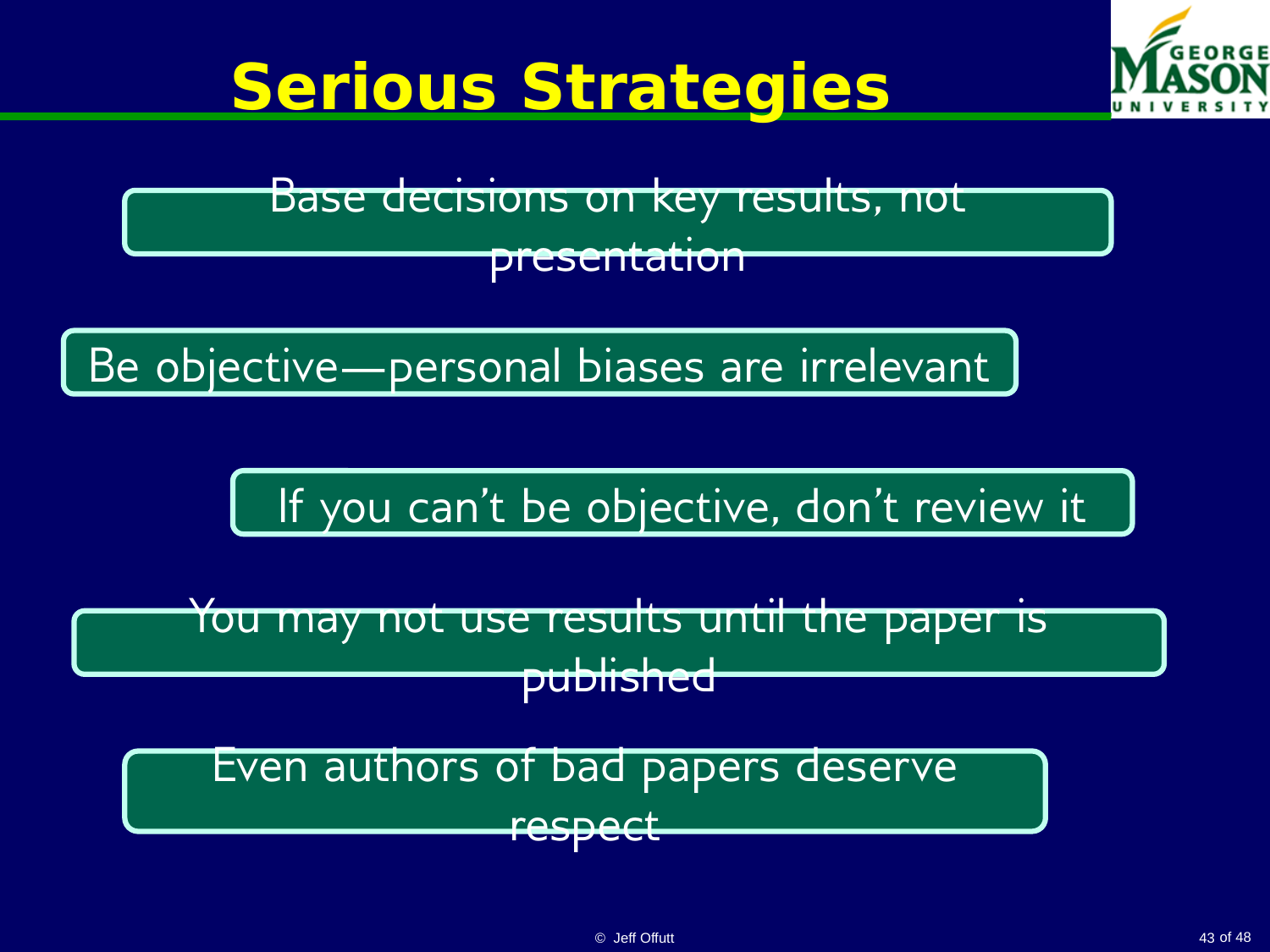

# Serious Strategies
Base decisions on key results, not presentation
Be objective—personal biases are irrelevant
If you can’t be objective, don’t review it
You may not use results until the paper is published
Even authors of bad papers deserve respect
©  Jeff Offutt
43